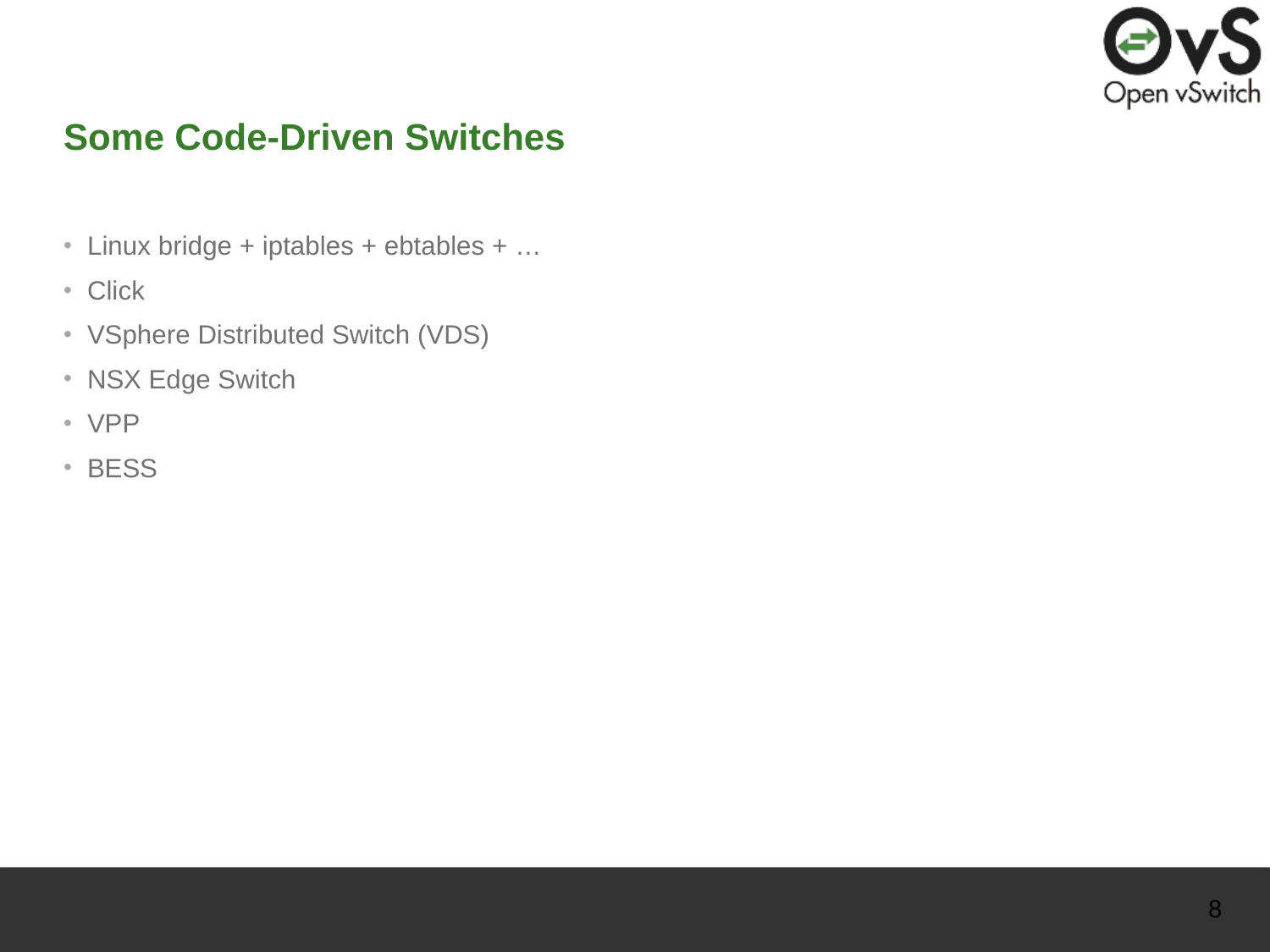

# Some Code-Driven Switches

Linux bridge + iptables + ebtables + …
Click
VSphere Distributed Switch (VDS)
NSX Edge Switch
VPP
BESS
8
CONFIDENTIAL